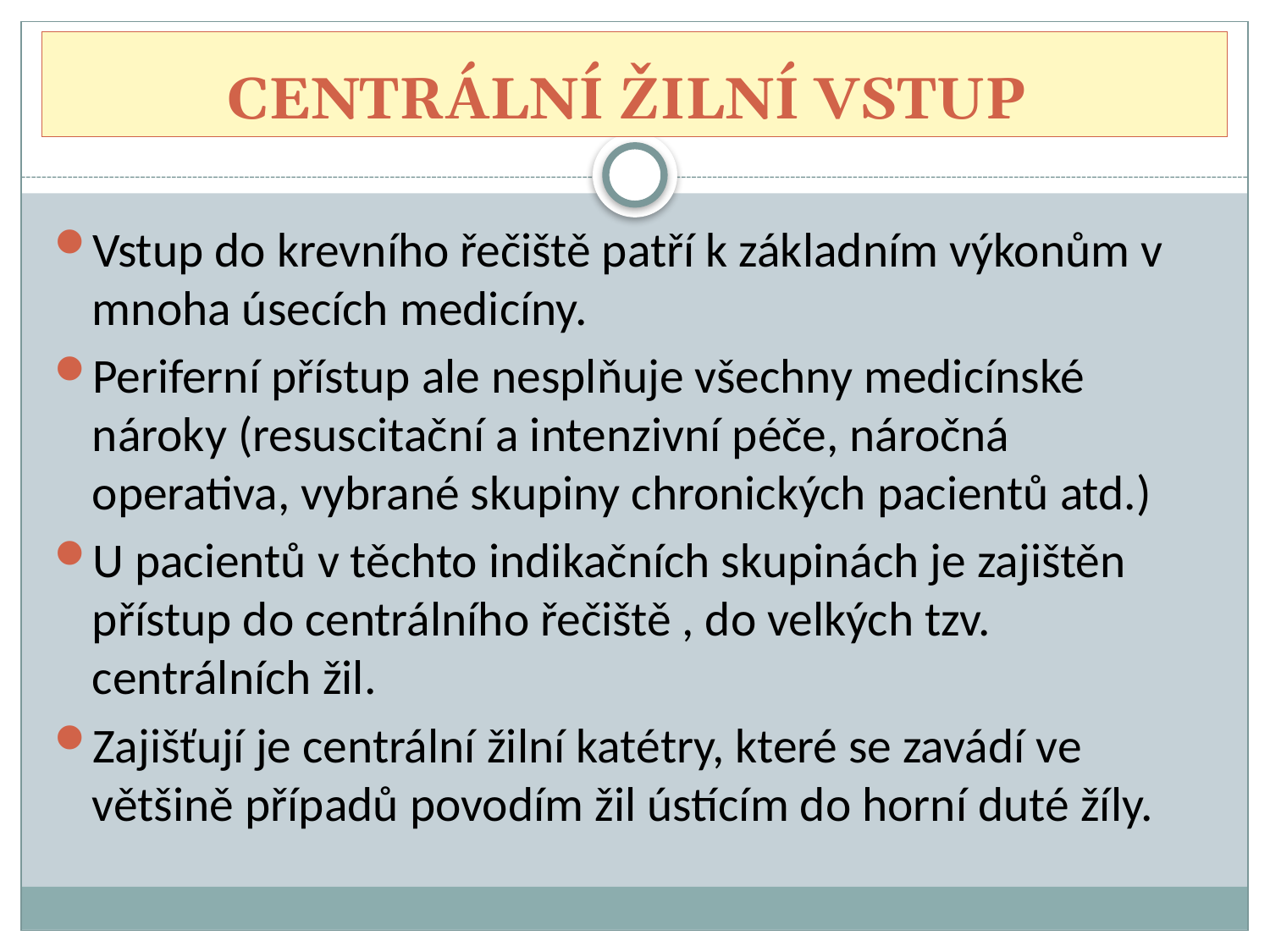

# CENTRÁLNÍ ŽILNÍ VSTUP
Vstup do krevního řečiště patří k základním výkonům v mnoha úsecích medicíny.
Periferní přístup ale nesplňuje všechny medicínské nároky (resuscitační a intenzivní péče, náročná operativa, vybrané skupiny chronických pacientů atd.)
U pacientů v těchto indikačních skupinách je zajištěn přístup do centrálního řečiště , do velkých tzv. centrálních žil.
Zajišťují je centrální žilní katétry, které se zavádí ve většině případů povodím žil ústícím do horní duté žíly.